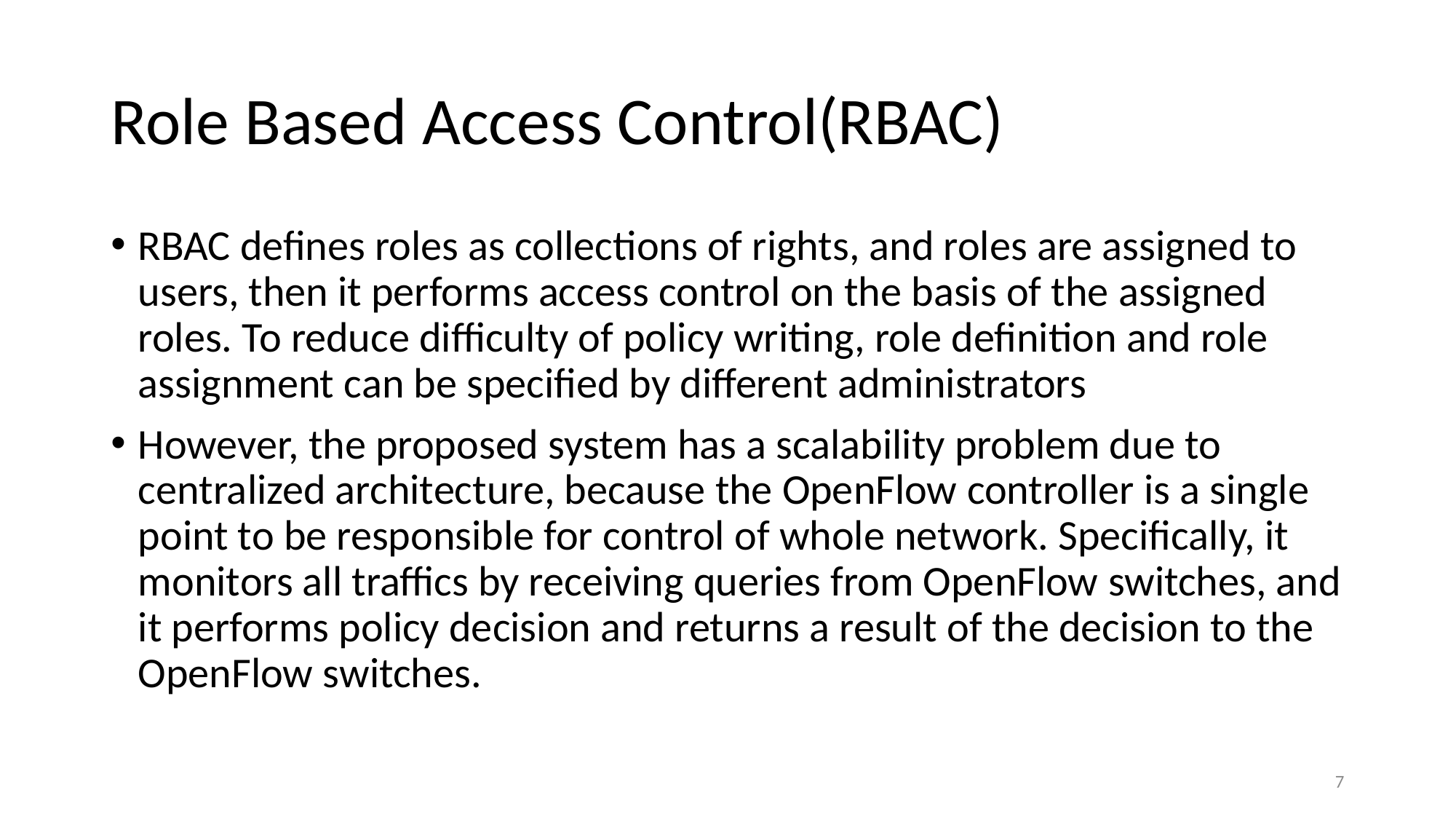

# Role Based Access Control(RBAC)
RBAC defines roles as collections of rights, and roles are assigned to users, then it performs access control on the basis of the assigned roles. To reduce difficulty of policy writing, role definition and role assignment can be specified by different administrators
However, the proposed system has a scalability problem due to centralized architecture, because the OpenFlow controller is a single point to be responsible for control of whole network. Specifically, it monitors all traffics by receiving queries from OpenFlow switches, and it performs policy decision and returns a result of the decision to the OpenFlow switches.
7